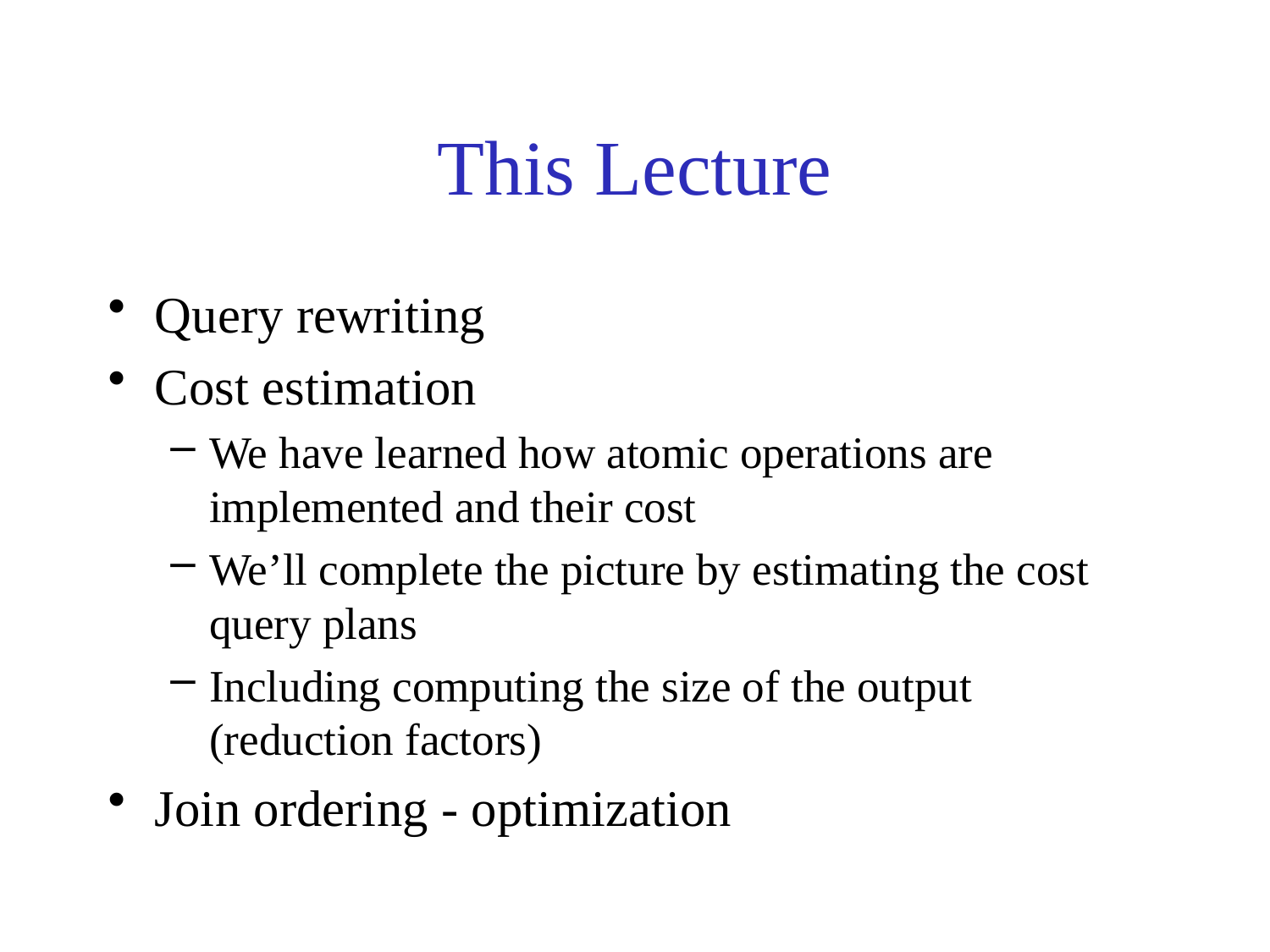

# This Lecture
Query rewriting
Cost estimation
We have learned how atomic operations are implemented and their cost
We’ll complete the picture by estimating the cost query plans
Including computing the size of the output (reduction factors)
Join ordering - optimization